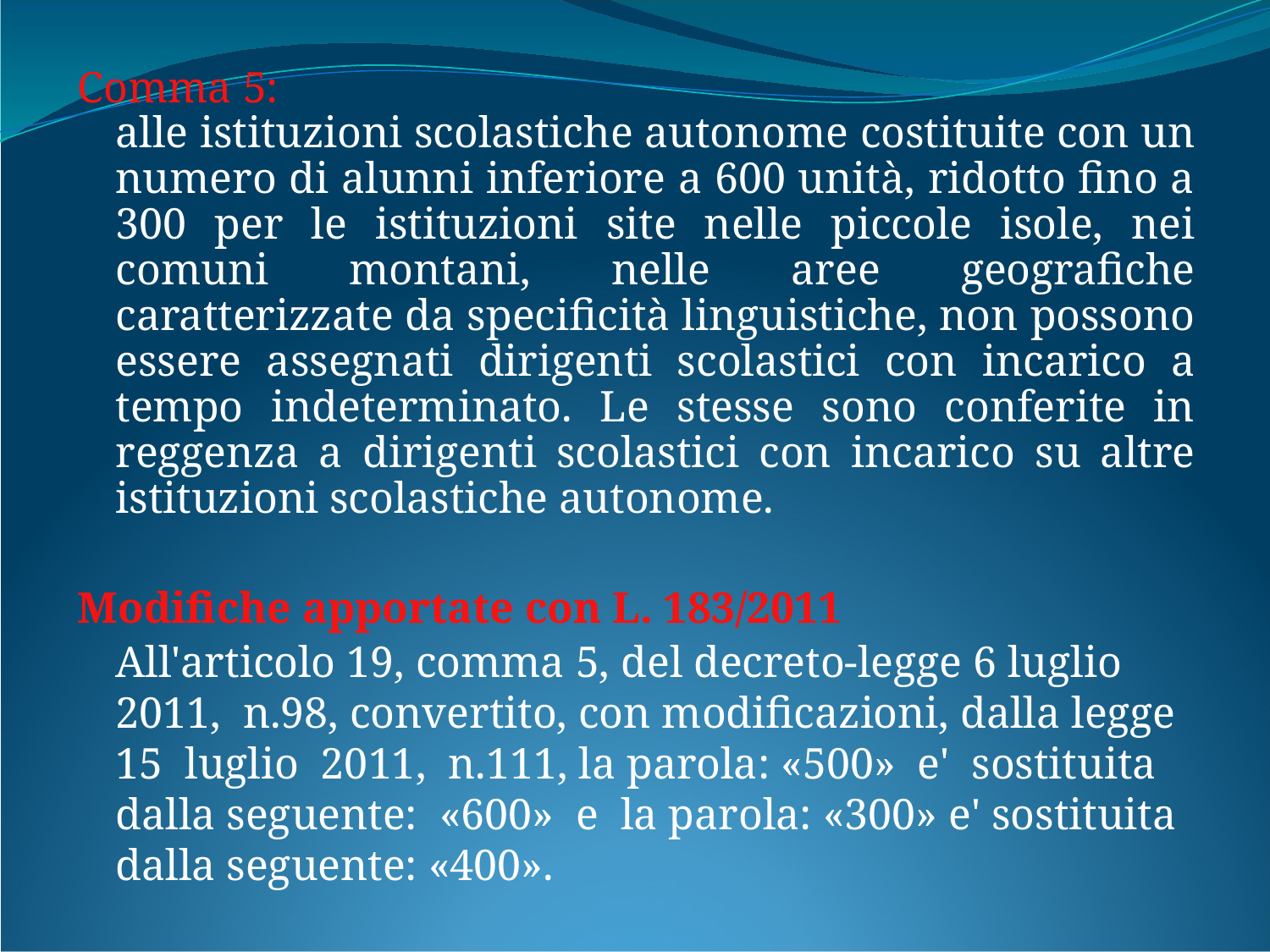

Comma 5:
	alle istituzioni scolastiche autonome costituite con un numero di alunni inferiore a 600 unità, ridotto fino a 300 per le istituzioni site nelle piccole isole, nei comuni montani, nelle aree geografiche caratterizzate da specificità linguistiche, non possono essere assegnati dirigenti scolastici con incarico a tempo indeterminato. Le stesse sono conferite in reggenza a dirigenti scolastici con incarico su altre istituzioni scolastiche autonome.

Modifiche apportate con L. 183/2011
	All'articolo 19, comma 5, del decreto-legge 6 luglio 2011,  n.98, convertito, con modificazioni, dalla legge  15  luglio  2011,  n.111, la parola: «500»  e'  sostituita  dalla seguente:  «600»  e  la parola: «300» e' sostituita dalla seguente: «400».